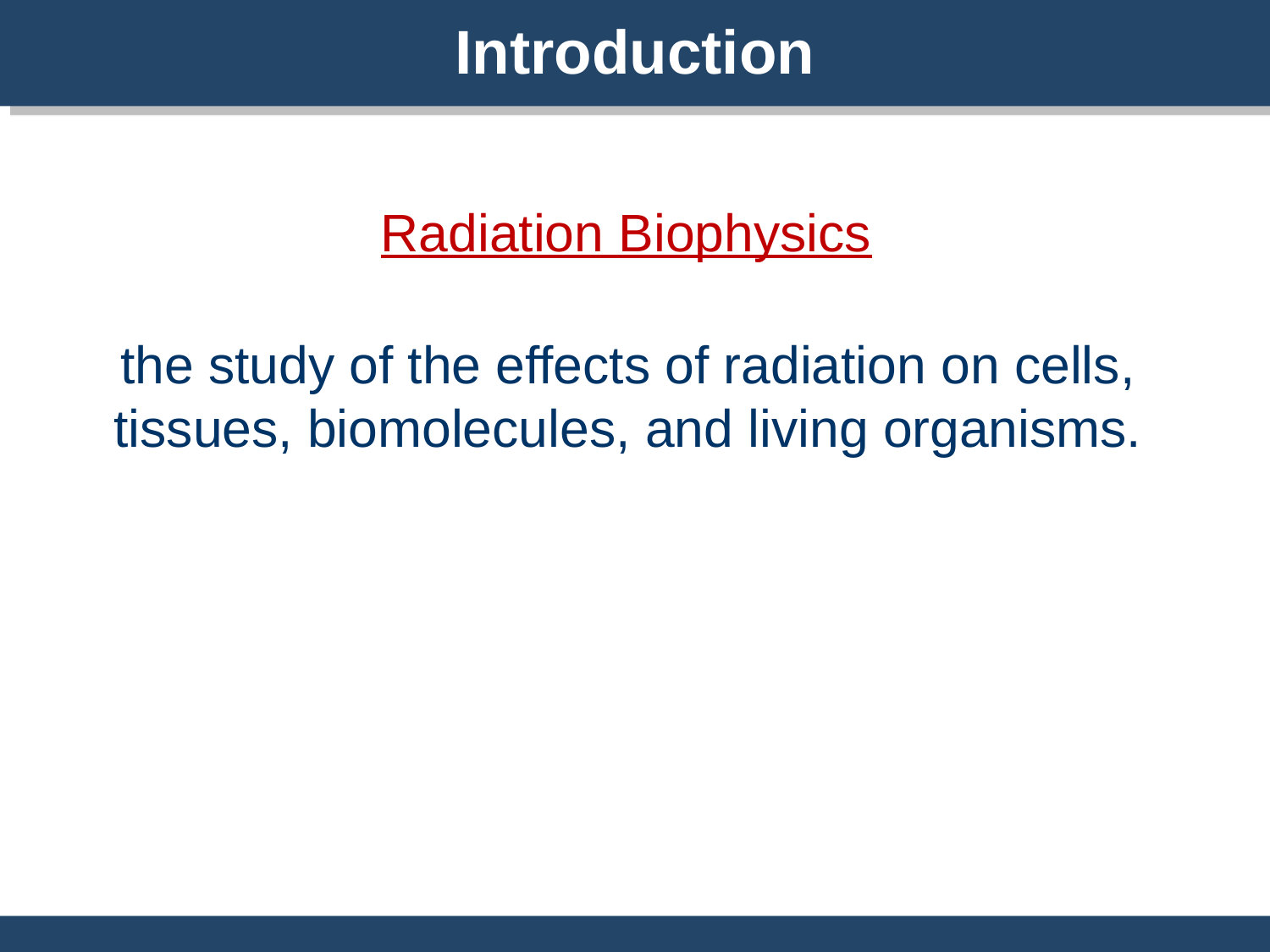

Introduction
Radiation Biophysics
the study of the effects of radiation on cells, tissues, biomolecules, and living organisms.